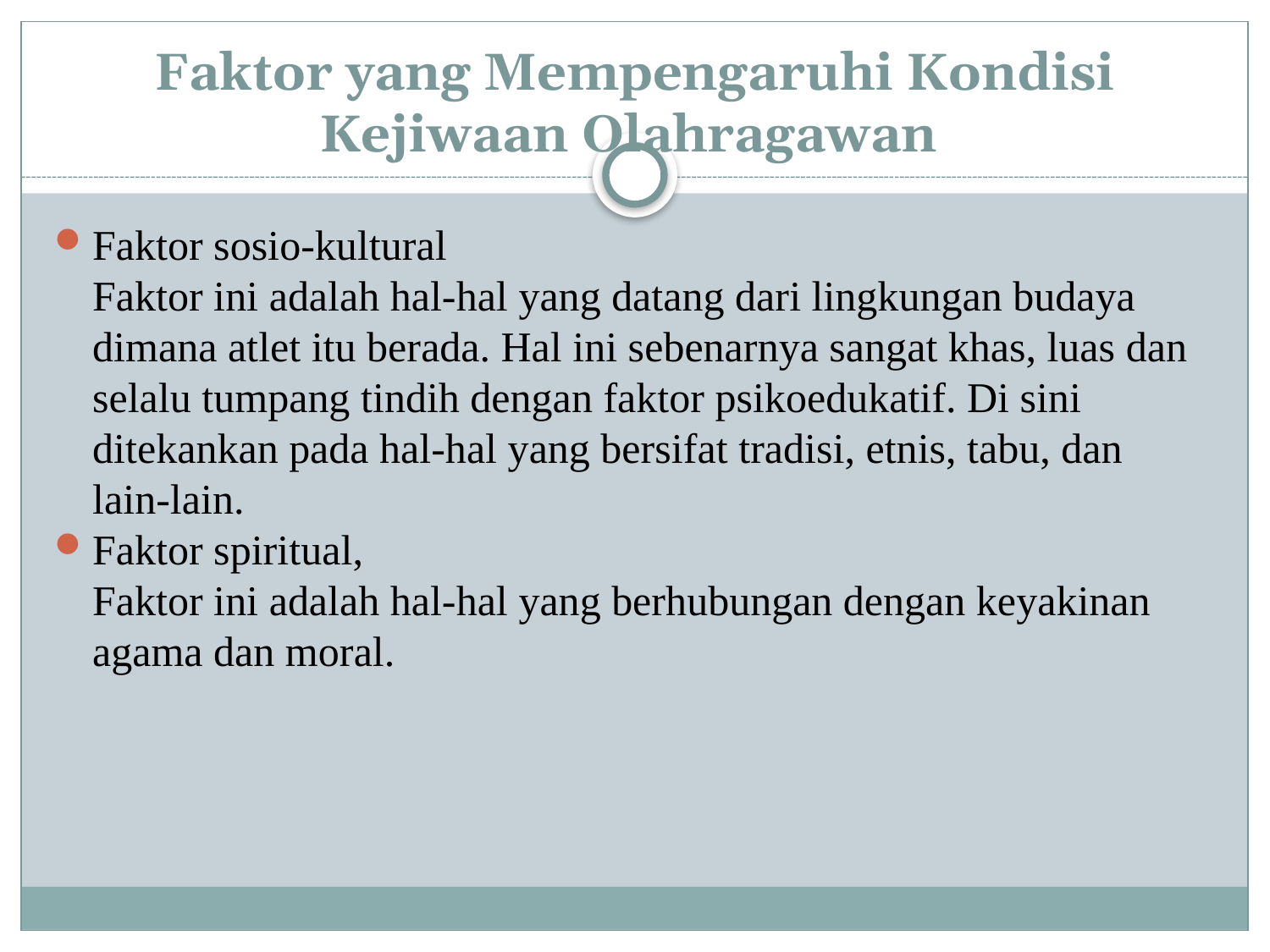

# Faktor yang Mempengaruhi Kondisi Kejiwaan Olahragawan
Faktor sosio-kultural
	Faktor ini adalah hal-hal yang datang dari lingkungan budaya dimana atlet itu berada. Hal ini sebenarnya sangat khas, luas dan selalu tumpang tindih dengan faktor psikoedukatif. Di sini ditekankan pada hal-hal yang bersifat tradisi, etnis, tabu, dan lain-lain.
Faktor spiritual,
	Faktor ini adalah hal-hal yang berhubungan dengan keyakinan agama dan moral.